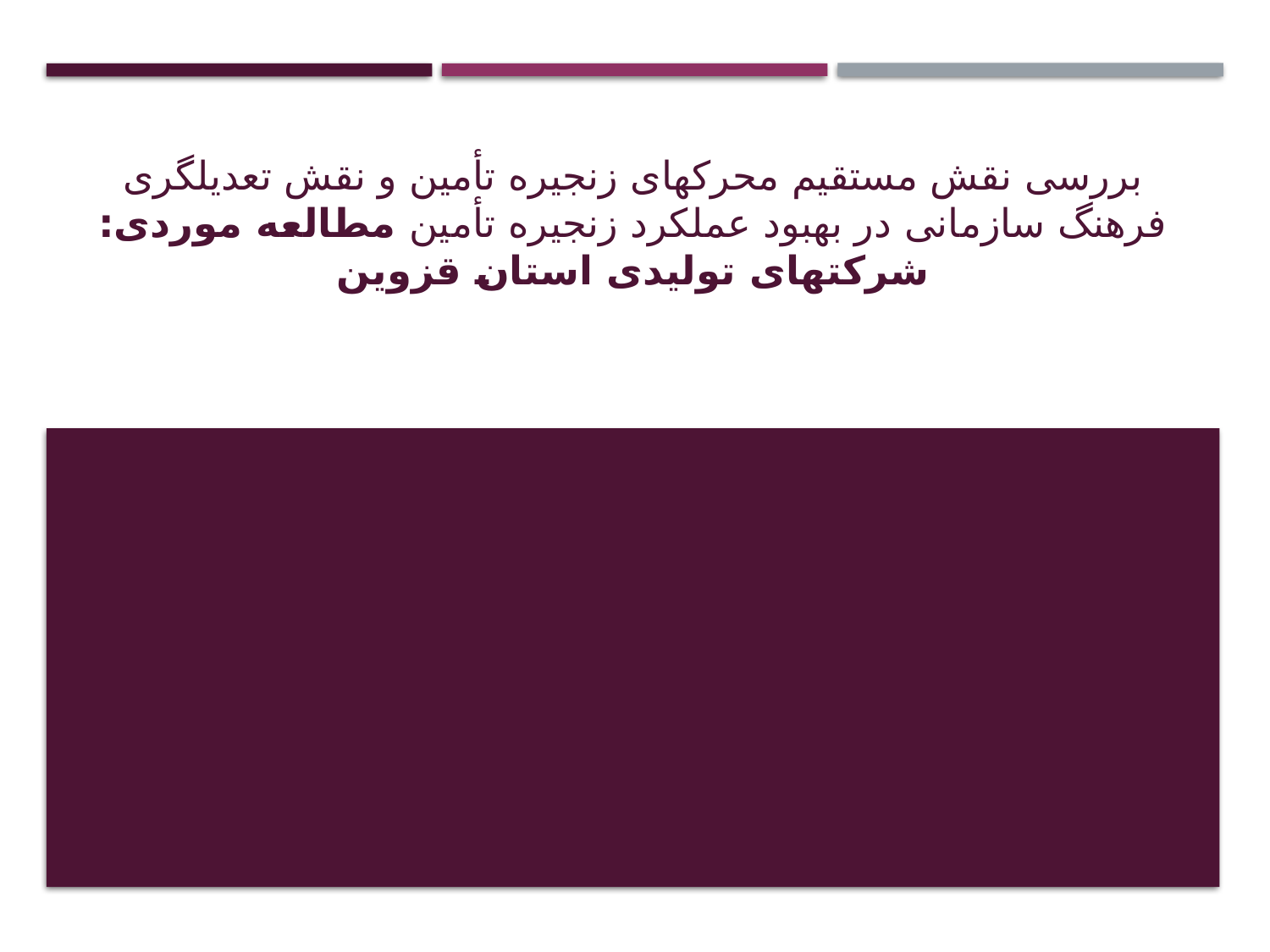

# بررسی نقش مستقیم محرکهای زنجیره تأمین و نقش تعدیلگری فرهنگ سازمانی در بهبود عملکرد زنجیره تأمین مطالعه موردی: شرکتهای تولیدی استان قزوین